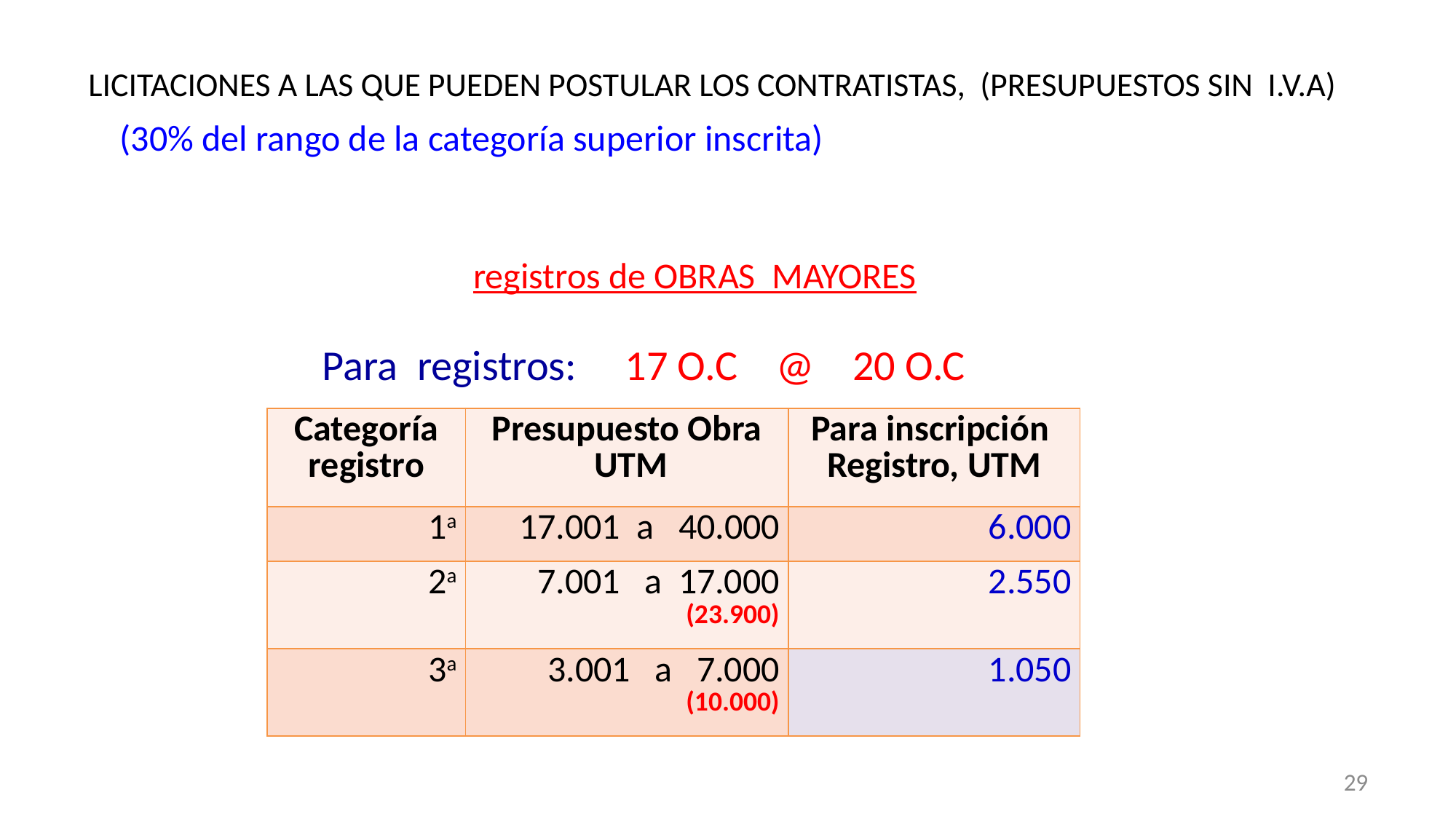

LICITACIONES A LAS QUE PUEDEN POSTULAR LOS CONTRATISTAS,  (PRESUPUESTOS SIN  I.V.A)
(30% del rango de la categoría superior inscrita)
registros de OBRAS  MAYORES
Para  registros:     17 O.C    @    20 O.C
| Categoría registro | Presupuesto Obra UTM | Para inscripción Registro, UTM |
| --- | --- | --- |
| 1a | 17.001 a 40.000 | 6.000 |
| 2a | 7.001 a 17.000 (23.900) | 2.550 |
| 3a | 3.001 a 7.000 (10.000) | 1.050 |
29